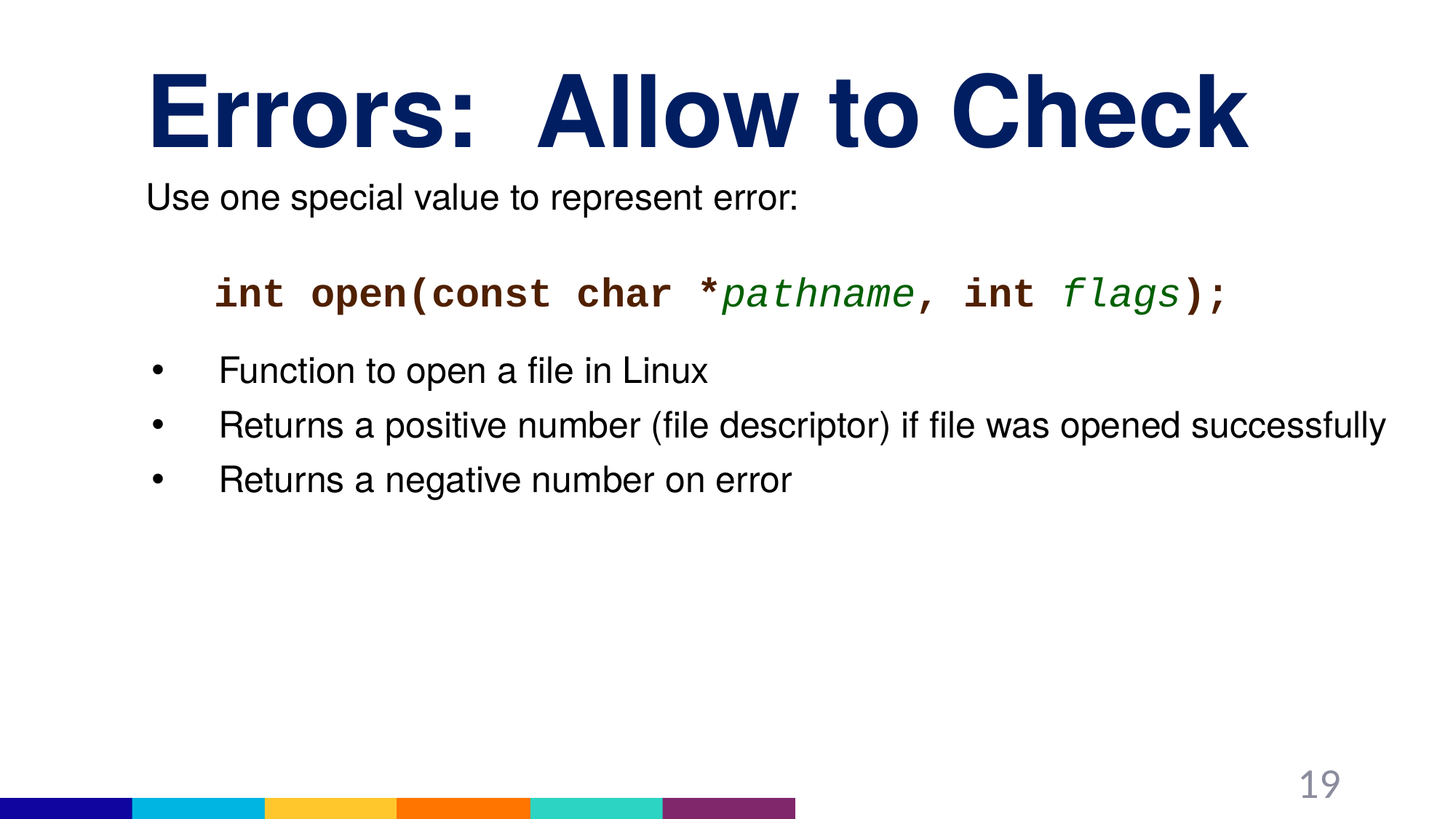

# Errors:  Allow to Check
Use one special value to represent error:

Function to open a file in Linux
Returns a positive number (file descriptor) if file was opened successfully
Returns a negative number on error
int open(const char *pathname, int flags);
19